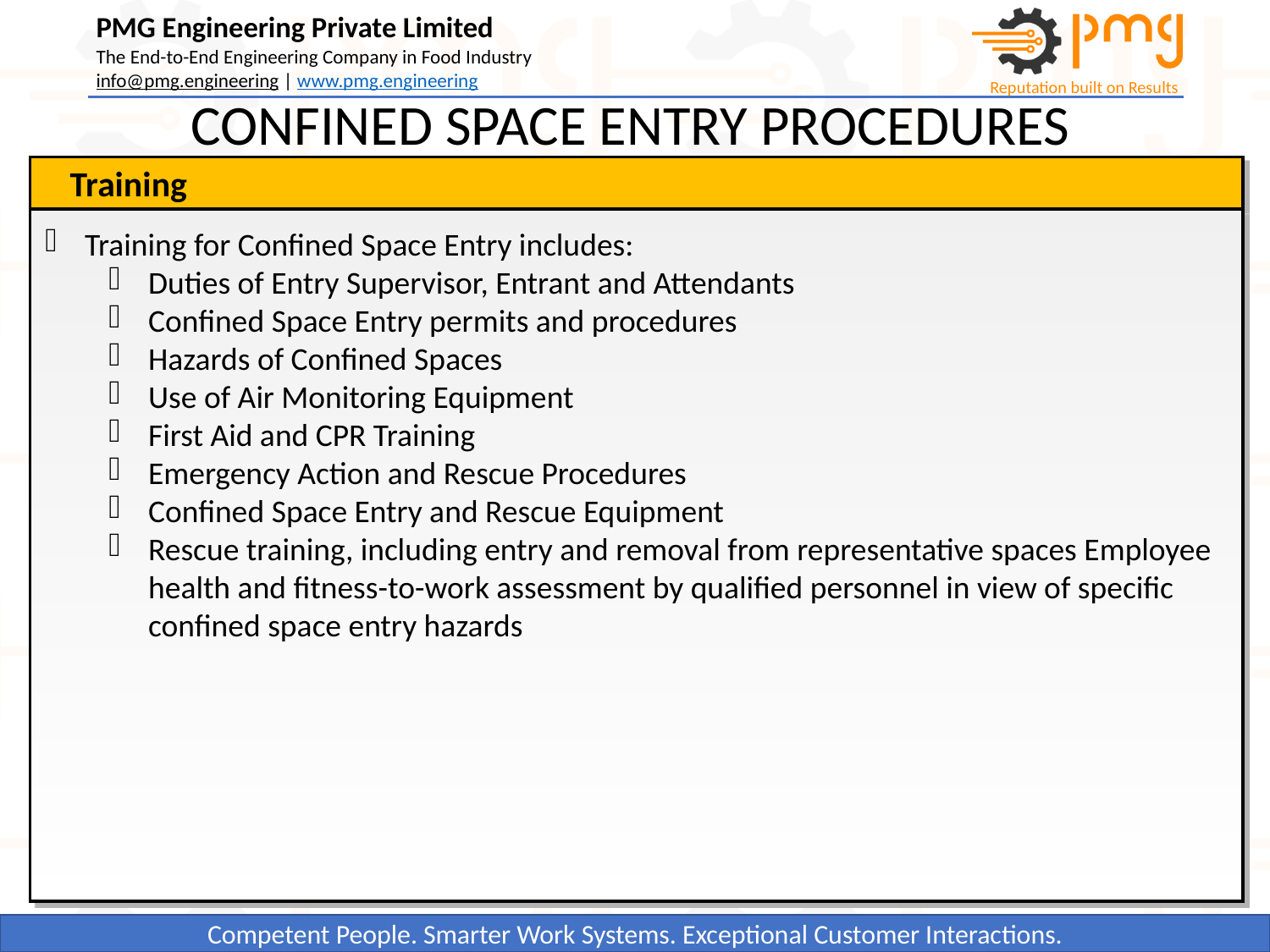

CONFINED SPACE ENTRY PROCEDURES
Training
Training for Confined Space Entry includes:
Duties of Entry Supervisor, Entrant and Attendants
Confined Space Entry permits and procedures
Hazards of Confined Spaces
Use of Air Monitoring Equipment
First Aid and CPR Training
Emergency Action and Rescue Procedures
Confined Space Entry and Rescue Equipment
Rescue training, including entry and removal from representative spaces Employee health and fitness-to-work assessment by qualified personnel in view of specific confined space entry hazards